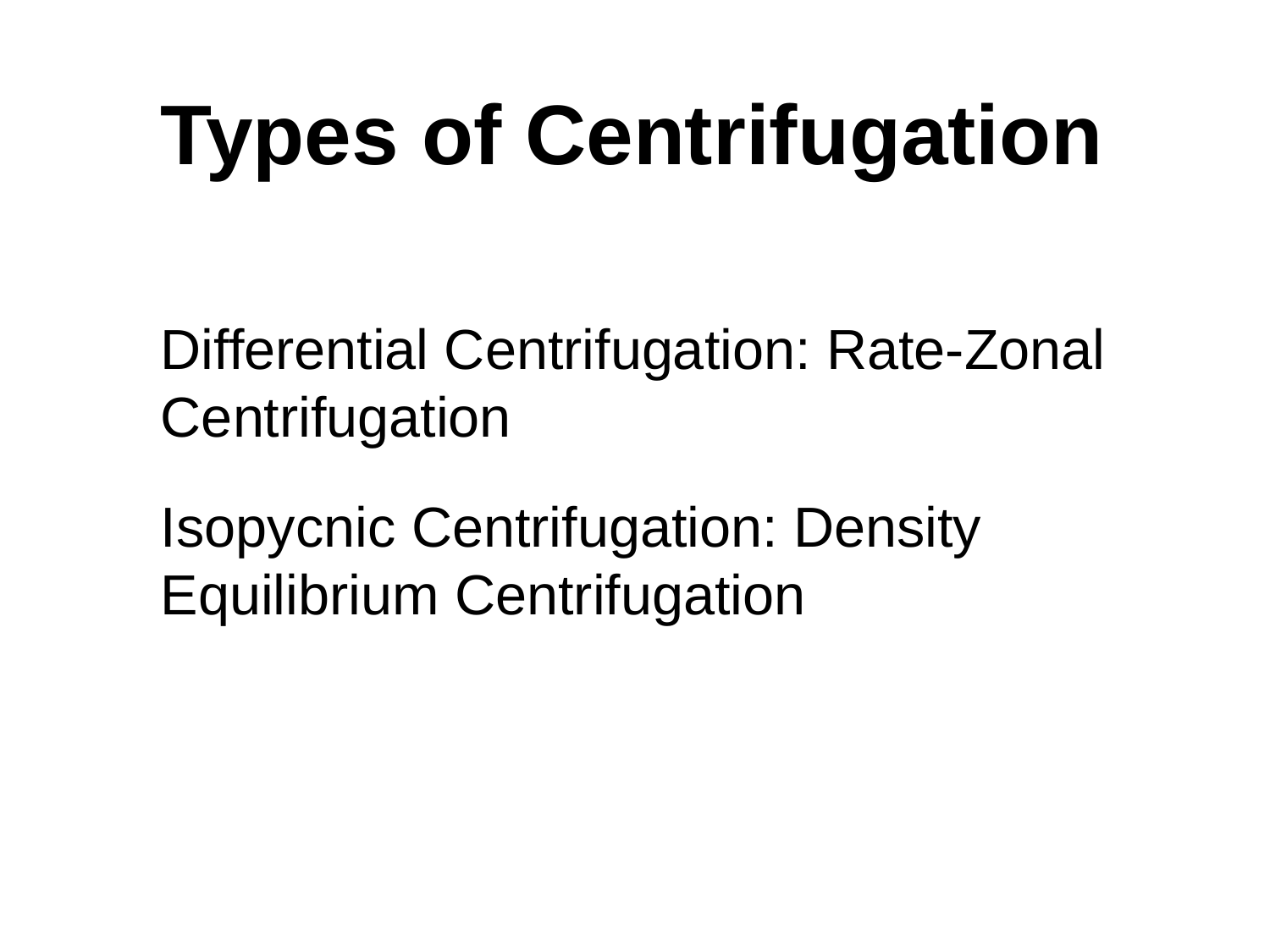

Types of Centrifugation
Differential Centrifugation: Rate-Zonal Centrifugation
Isopycnic Centrifugation: Density Equilibrium Centrifugation